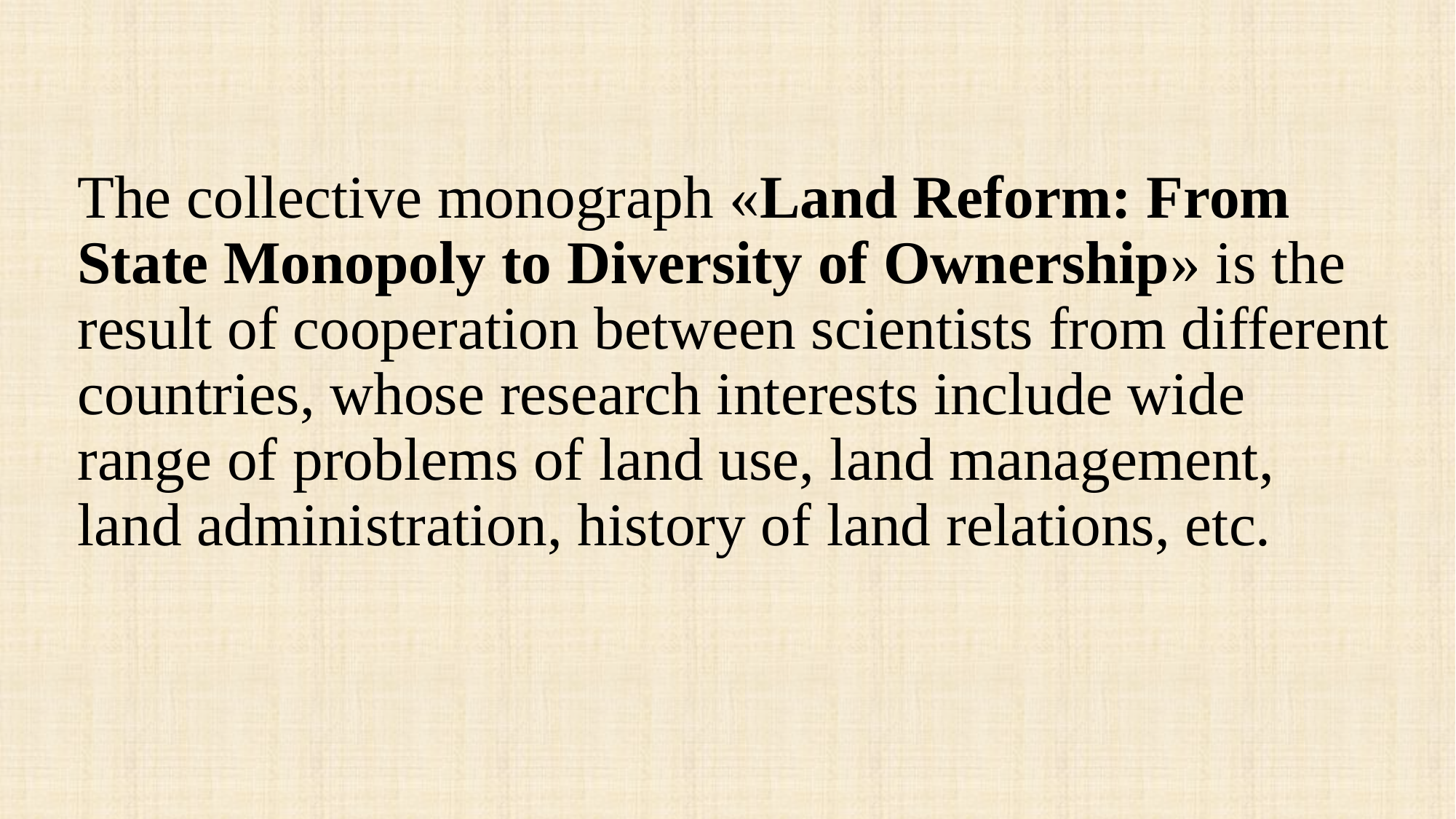

The collective monograph «Land Reform: From State Monopoly to Diversity of Ownership» is the result of cooperation between scientists from different countries, whose research interests include wide range of problems of land use, land management, land administration, history of land relations, etc.